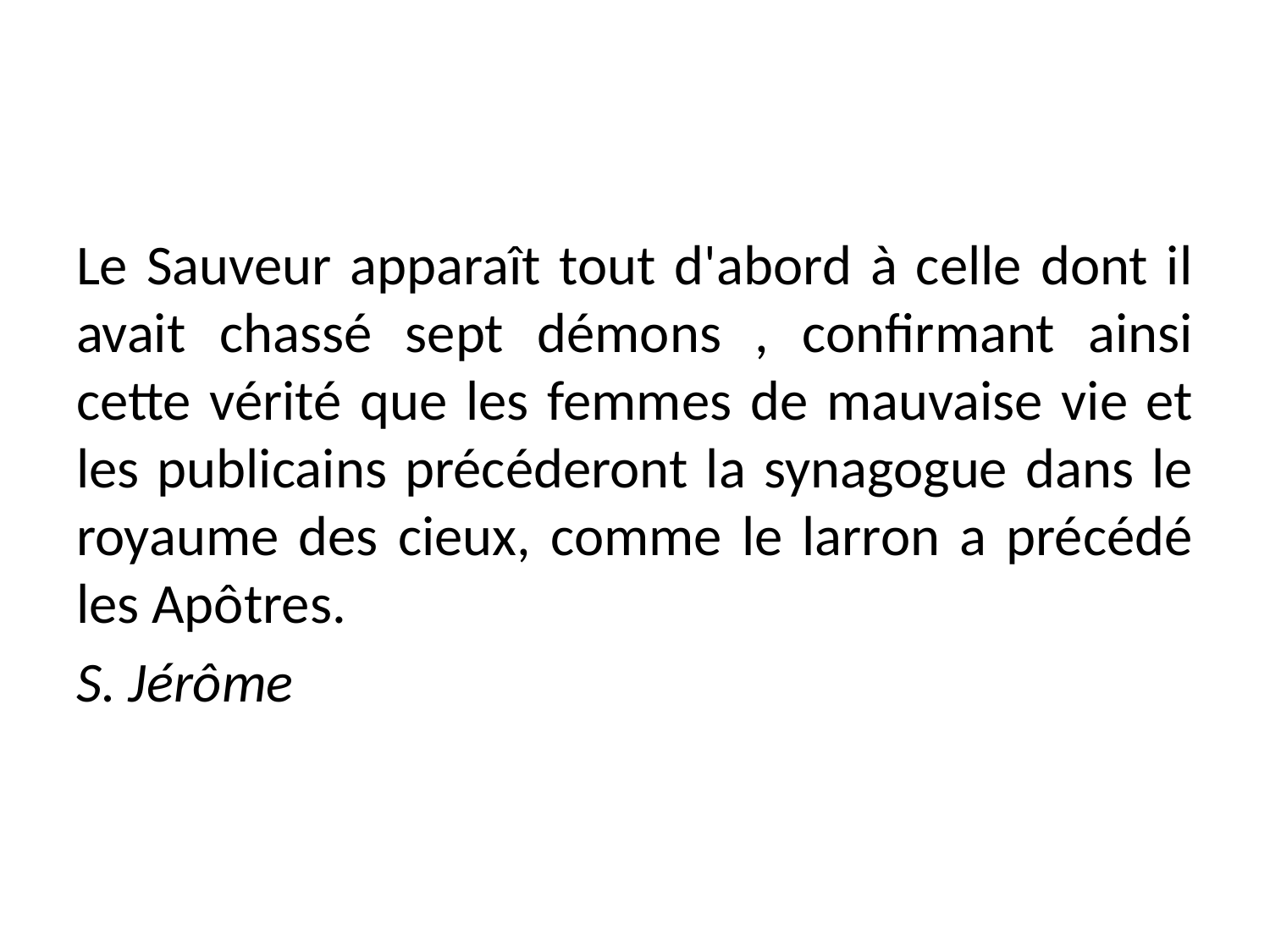

#
Le Sauveur apparaît tout d'abord à celle dont il avait chassé sept démons , confirmant ainsi cette vérité que les femmes de mauvaise vie et les publicains précéderont la synagogue dans le royaume des cieux, comme le larron a précédé les Apôtres.
S. Jérôme